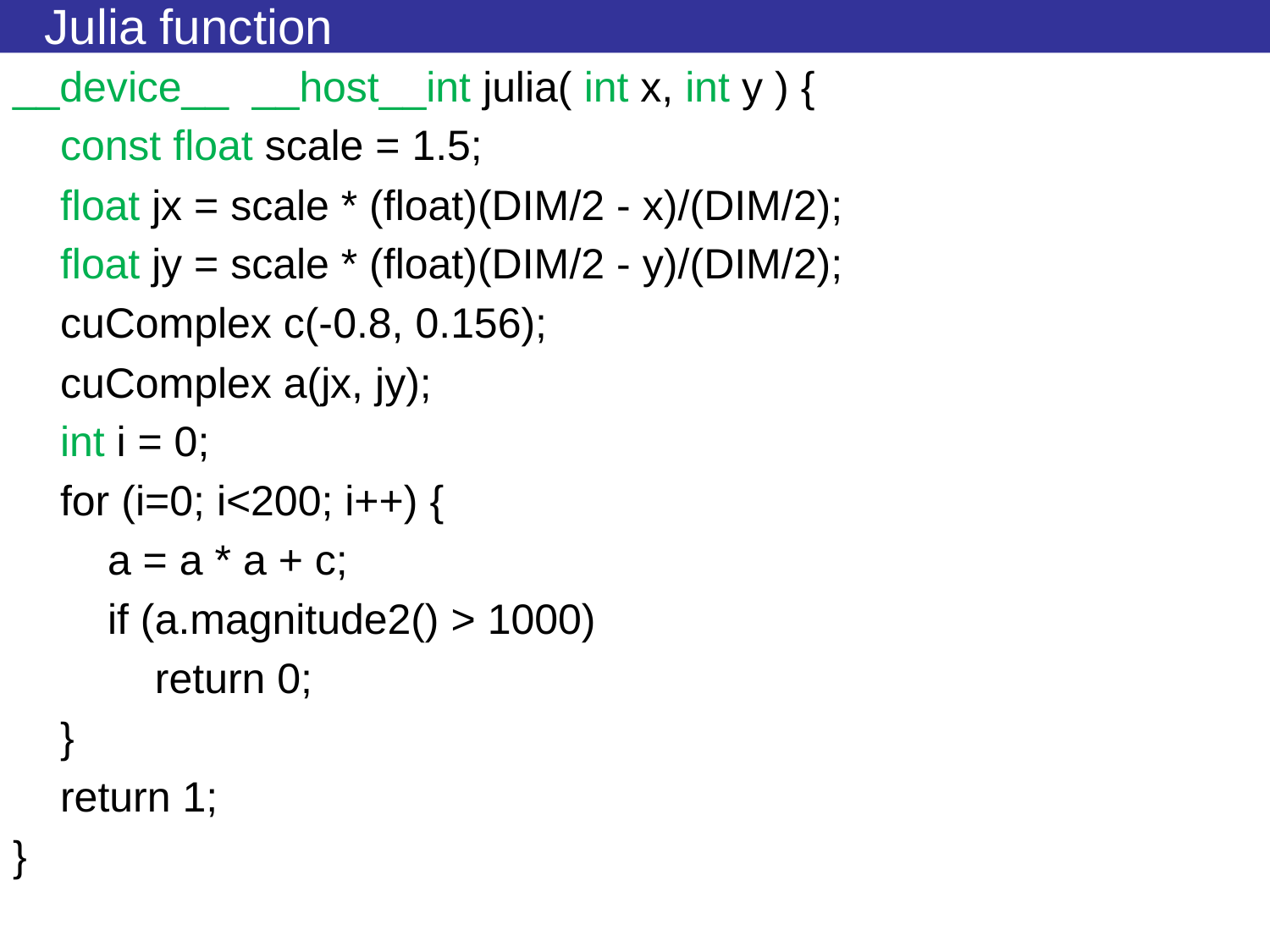

# Julia function
__device__  __host__int julia( int x, int y ) {
    const float scale = 1.5;
    float jx = scale * (float)(DIM/2 - x)/(DIM/2);
    float jy = scale * (float)(DIM/2 - y)/(DIM/2);
    cuComplex c(-0.8, 0.156);
    cuComplex a(jx, jy);
    int i = 0;
    for (i=0; i<200; i++) {
        a = a * a + c;
        if (a.magnitude2() > 1000)
            return 0;
    }
    return 1;
}